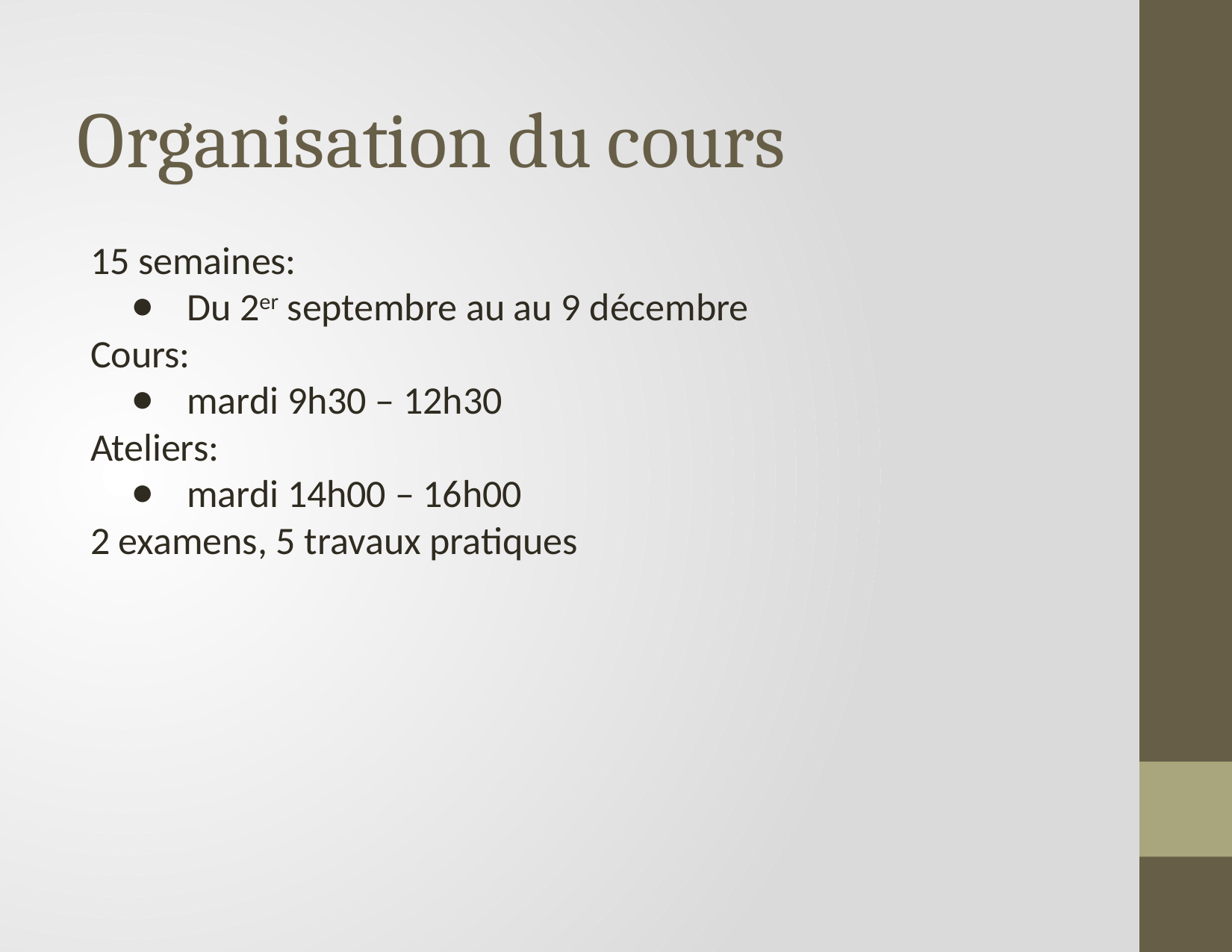

# Organisation du cours
15 semaines:
Du 2er septembre au au 9 décembre
Cours:
mardi 9h30 – 12h30
Ateliers:
mardi 14h00 – 16h00
2 examens, 5 travaux pratiques